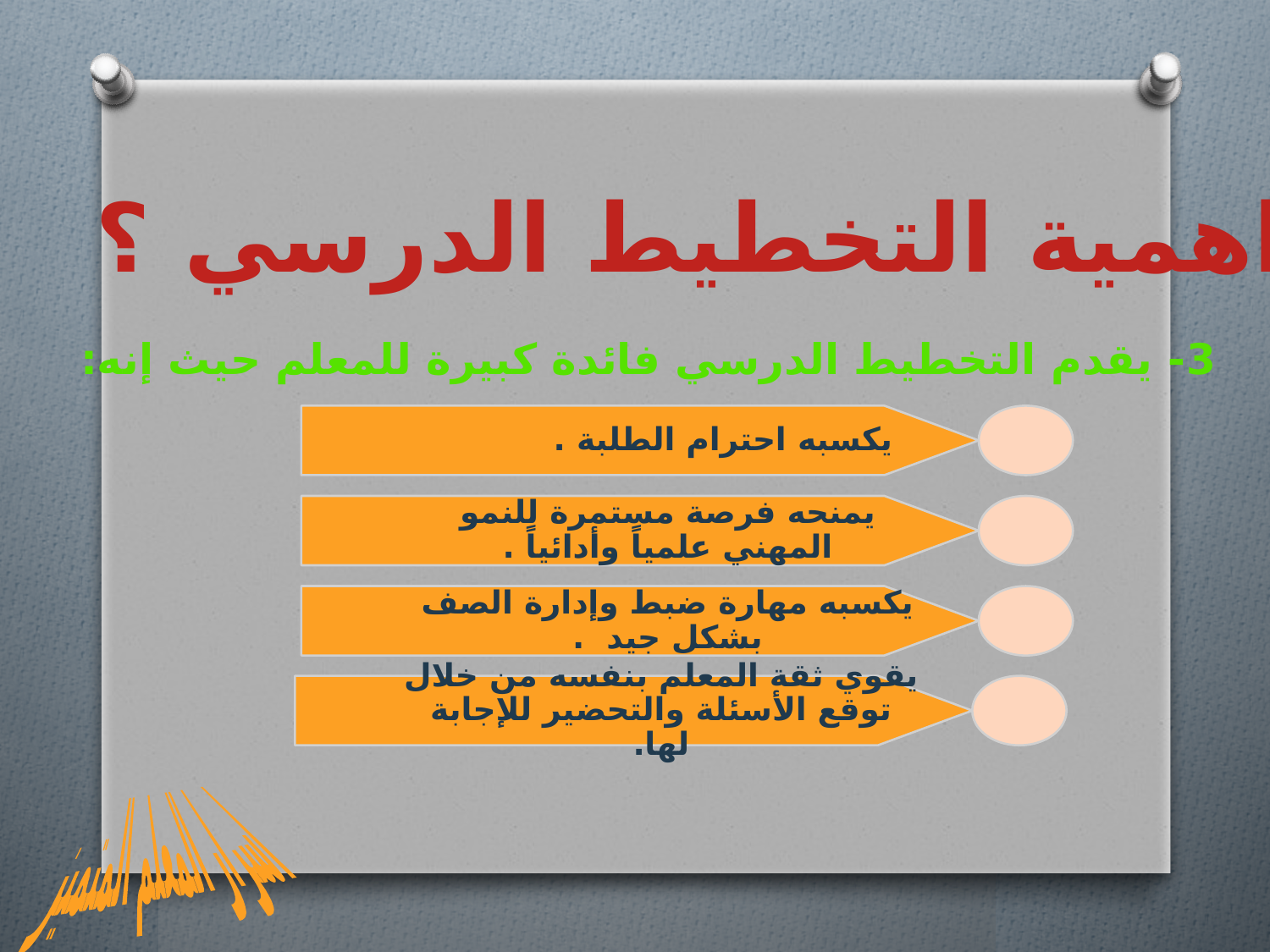

مااهمية التخطيط الدرسي ؟
3- يقدم التخطيط الدرسي فائدة كبيرة للمعلم حيث إنه:
   يكسبه احترام الطلبة .

يمنحه فرصة مستمرة للنمو المهني علمياً وأدائياً .

يكسبه مهارة ضبط وإدارة الصف بشكل جيد  .

يقوي ثقة المعلم بنفسه من خلال توقع الأسئلة والتحضير للإجابة لها.

اسرار المعلم المتميز